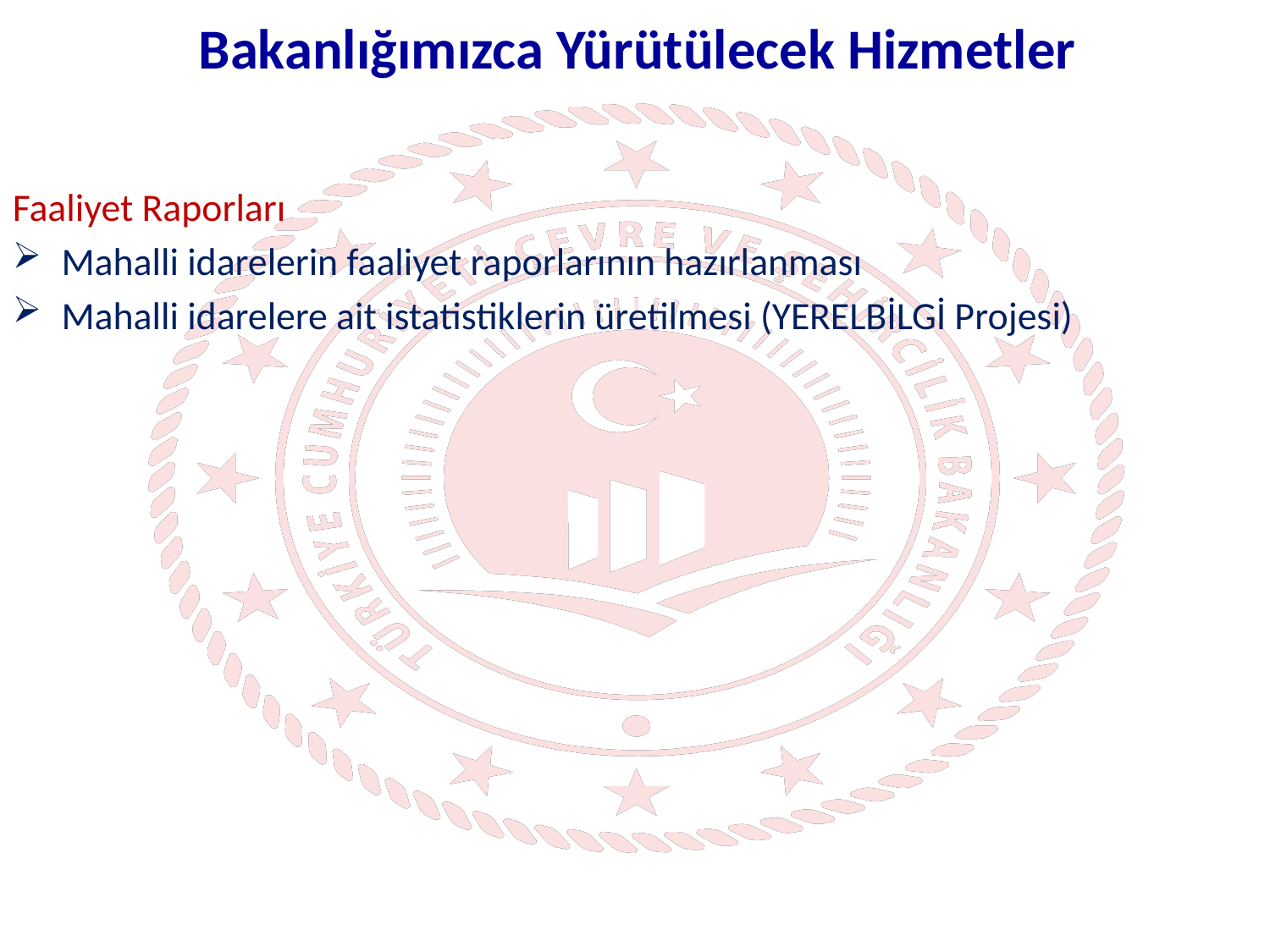

Bakanlığımızca Yürütülecek Hizmetler
Faaliyet Raporları
Mahalli idarelerin faaliyet raporlarının hazırlanması
Mahalli idarelere ait istatistiklerin üretilmesi (YERELBİLGİ Projesi)